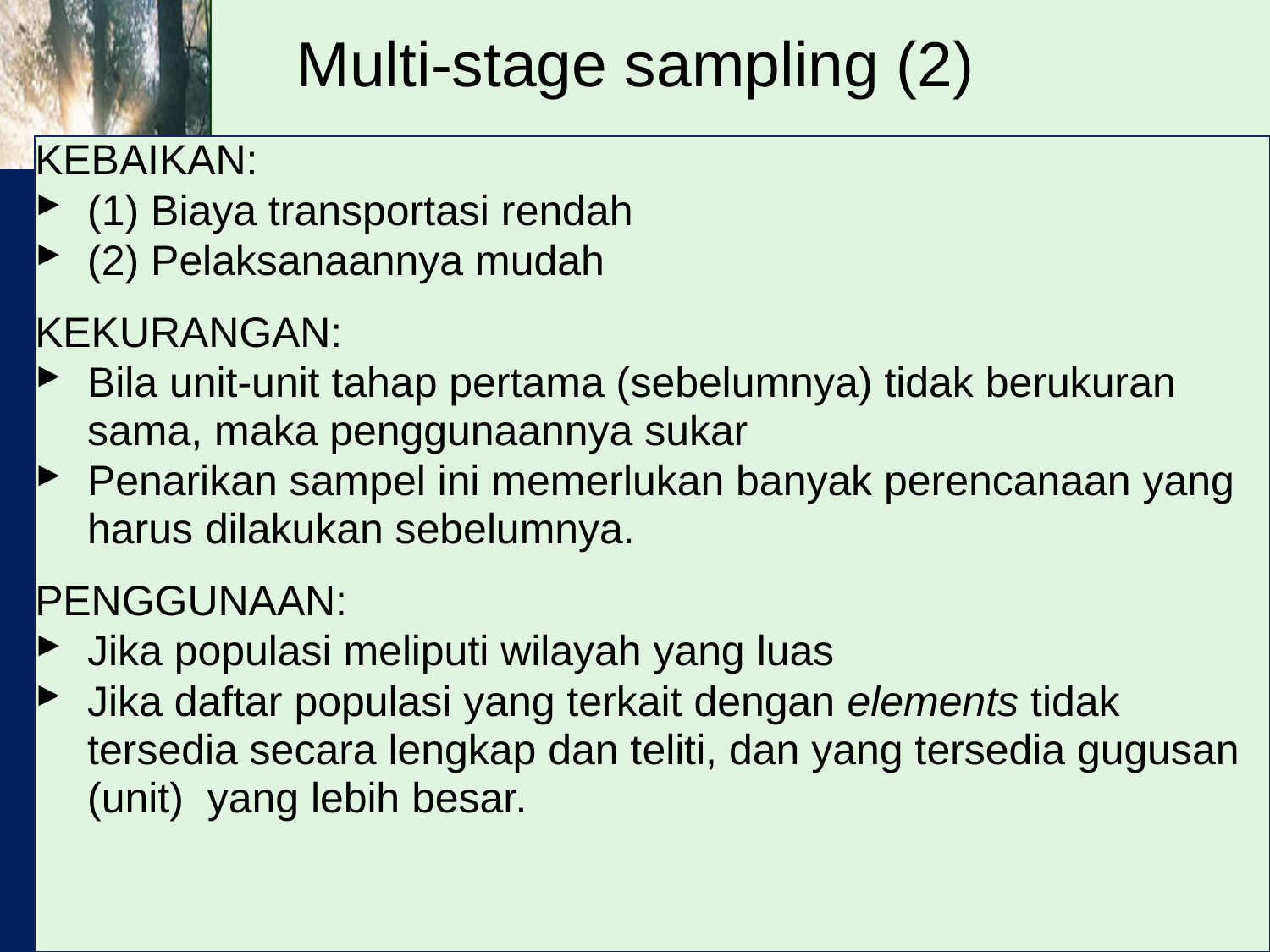

# Multi-stage sampling (2)
KEBAIKAN:
(1) Biaya transportasi rendah
(2) Pelaksanaannya mudah
KEKURANGAN:
Bila unit-unit tahap pertama (sebelumnya) tidak berukuran sama, maka penggunaannya sukar
Penarikan sampel ini memerlukan banyak perencanaan yang harus dilakukan sebelumnya.
PENGGUNAAN:
Jika populasi meliputi wilayah yang luas
Jika daftar populasi yang terkait dengan elements tidak tersedia secara lengkap dan teliti, dan yang tersedia gugusan (unit)  yang lebih besar.